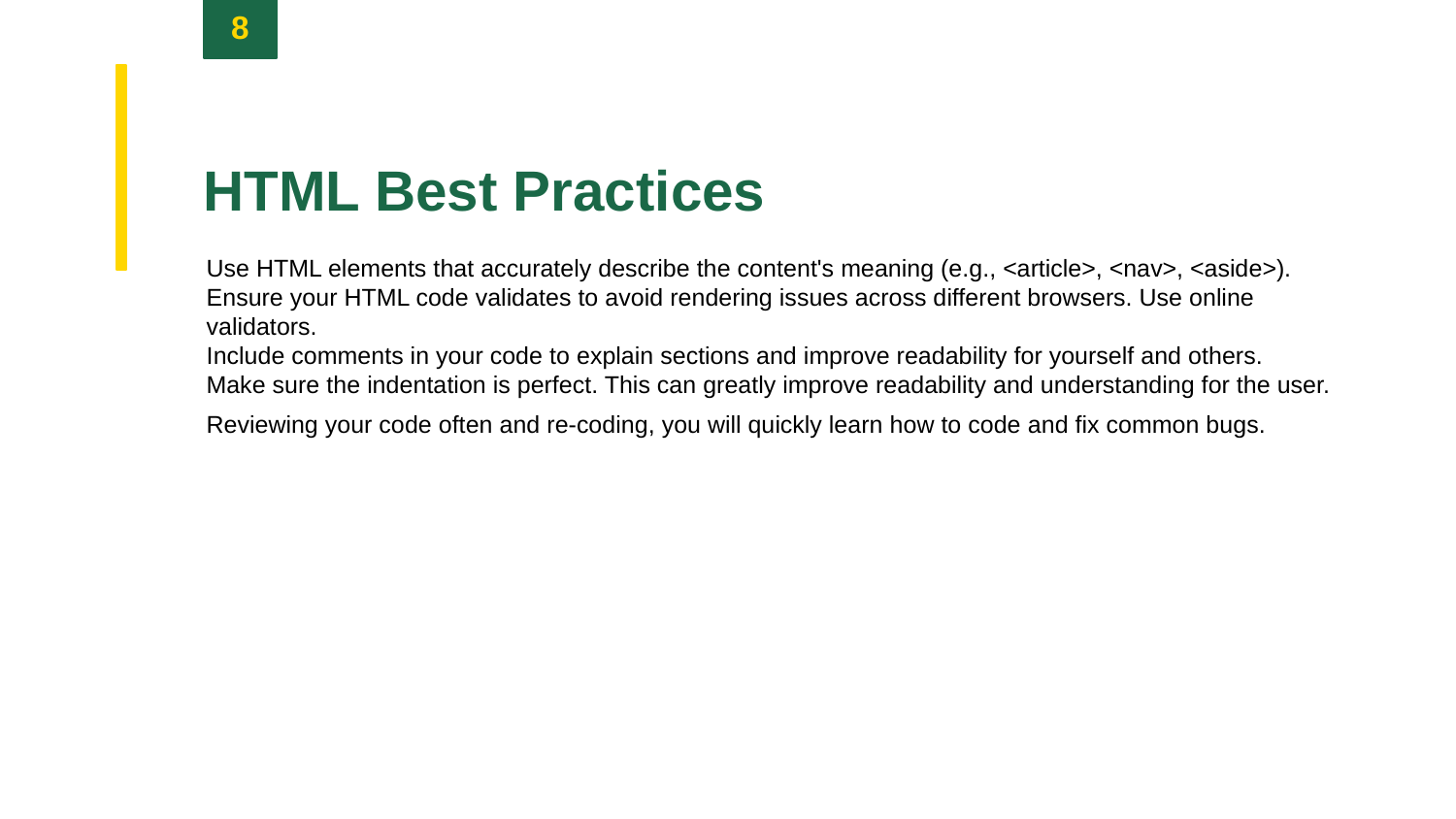

8

HTML Best Practices
Use HTML elements that accurately describe the content's meaning (e.g., <article>, <nav>, <aside>).
Ensure your HTML code validates to avoid rendering issues across different browsers. Use online validators.
Include comments in your code to explain sections and improve readability for yourself and others.
Make sure the indentation is perfect. This can greatly improve readability and understanding for the user.
Reviewing your code often and re-coding, you will quickly learn how to code and fix common bugs.